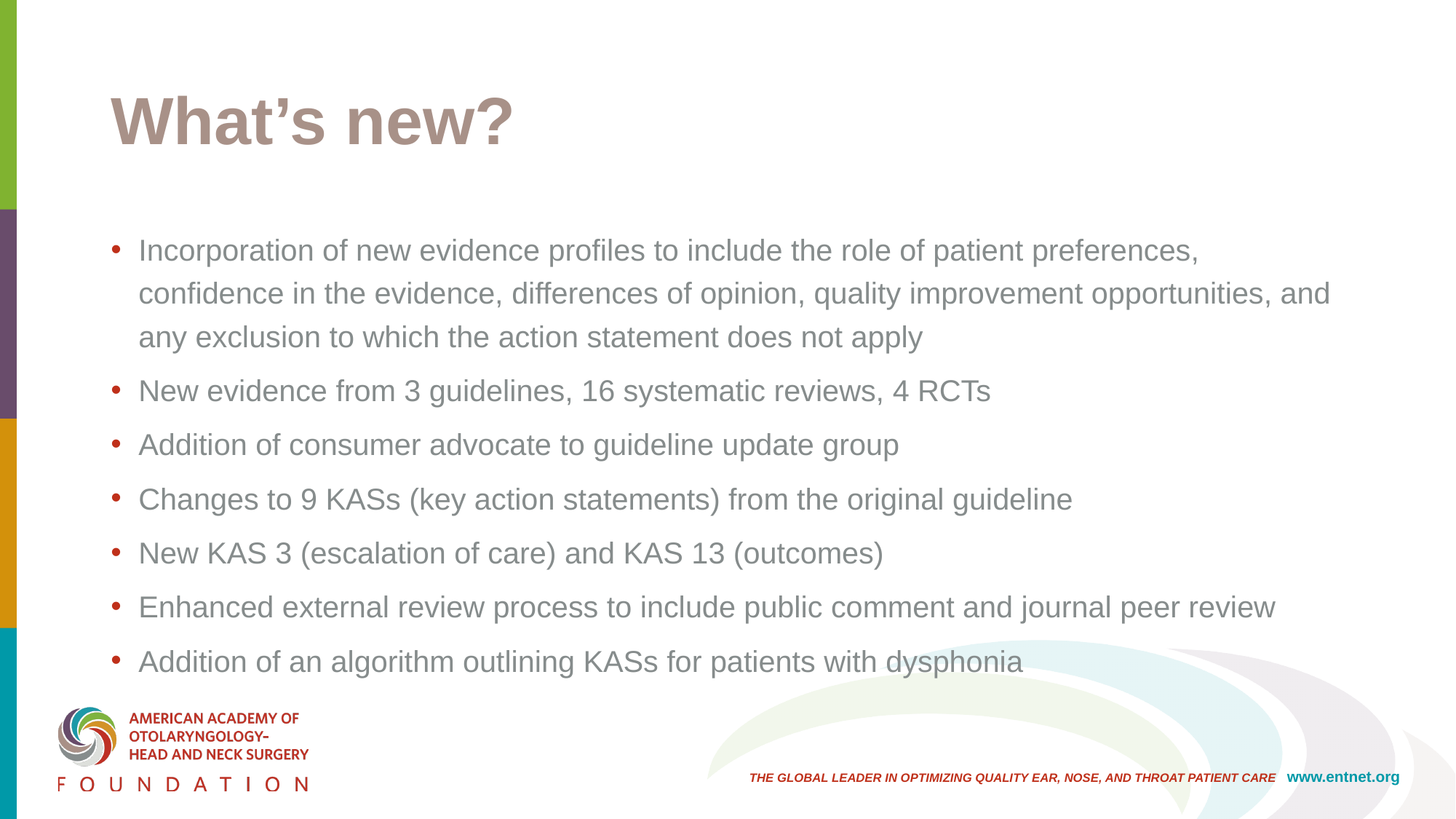

# What’s new?
Incorporation of new evidence profiles to include the role of patient preferences, confidence in the evidence, differences of opinion, quality improvement opportunities, and any exclusion to which the action statement does not apply
New evidence from 3 guidelines, 16 systematic reviews, 4 RCTs
Addition of consumer advocate to guideline update group
Changes to 9 KASs (key action statements) from the original guideline
New KAS 3 (escalation of care) and KAS 13 (outcomes)
Enhanced external review process to include public comment and journal peer review
Addition of an algorithm outlining KASs for patients with dysphonia